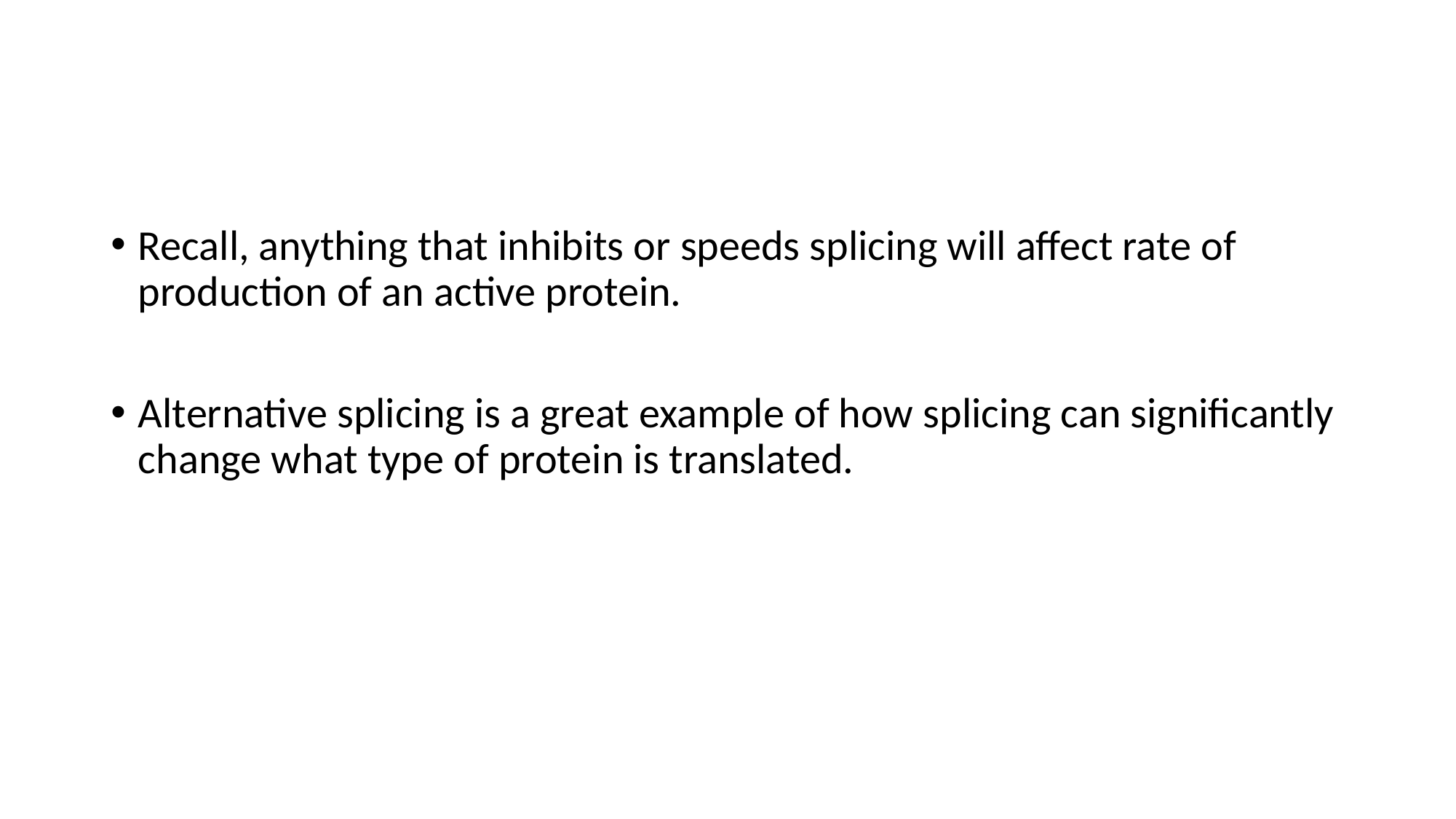

#
Recall, anything that inhibits or speeds splicing will affect rate of production of an active protein.

Alternative splicing is a great example of how splicing can significantly change what type of protein is translated.